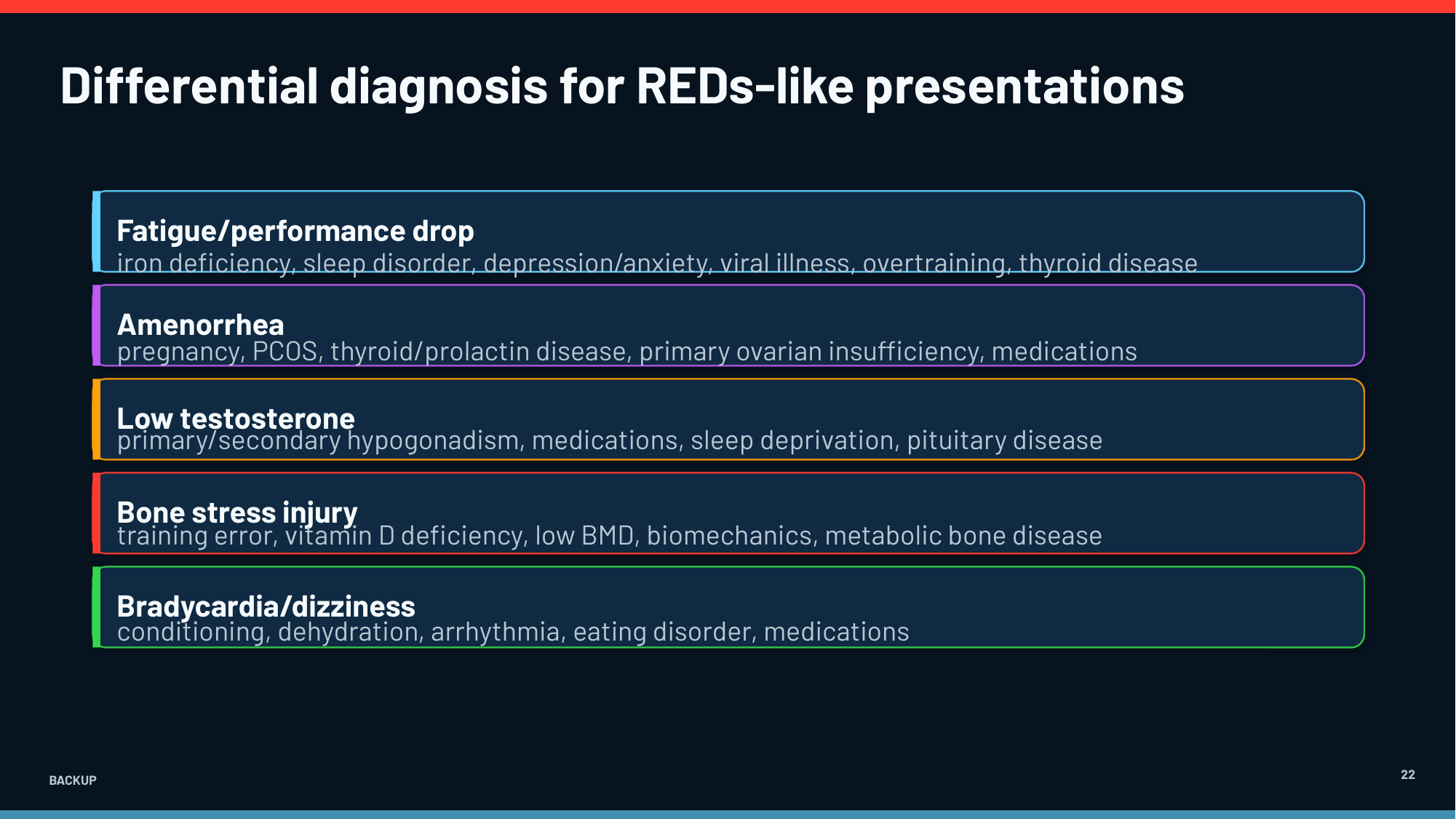

Differential diagnosis for REDs-like presentations

Fatigue/performance drop
iron deficiency, sleep disorder, depression/anxiety, viral illness, overtraining, thyroid disease

Amenorrhea
pregnancy, PCOS, thyroid/prolactin disease, primary ovarian insufficiency, medications

Low testosterone
primary/secondary hypogonadism, medications, sleep deprivation, pituitary disease

Bone stress injury
training error, vitamin D deficiency, low BMD, biomechanics, metabolic bone disease

Bradycardia/dizziness
conditioning, dehydration, arrhythmia, eating disorder, medications
22
BACKUP